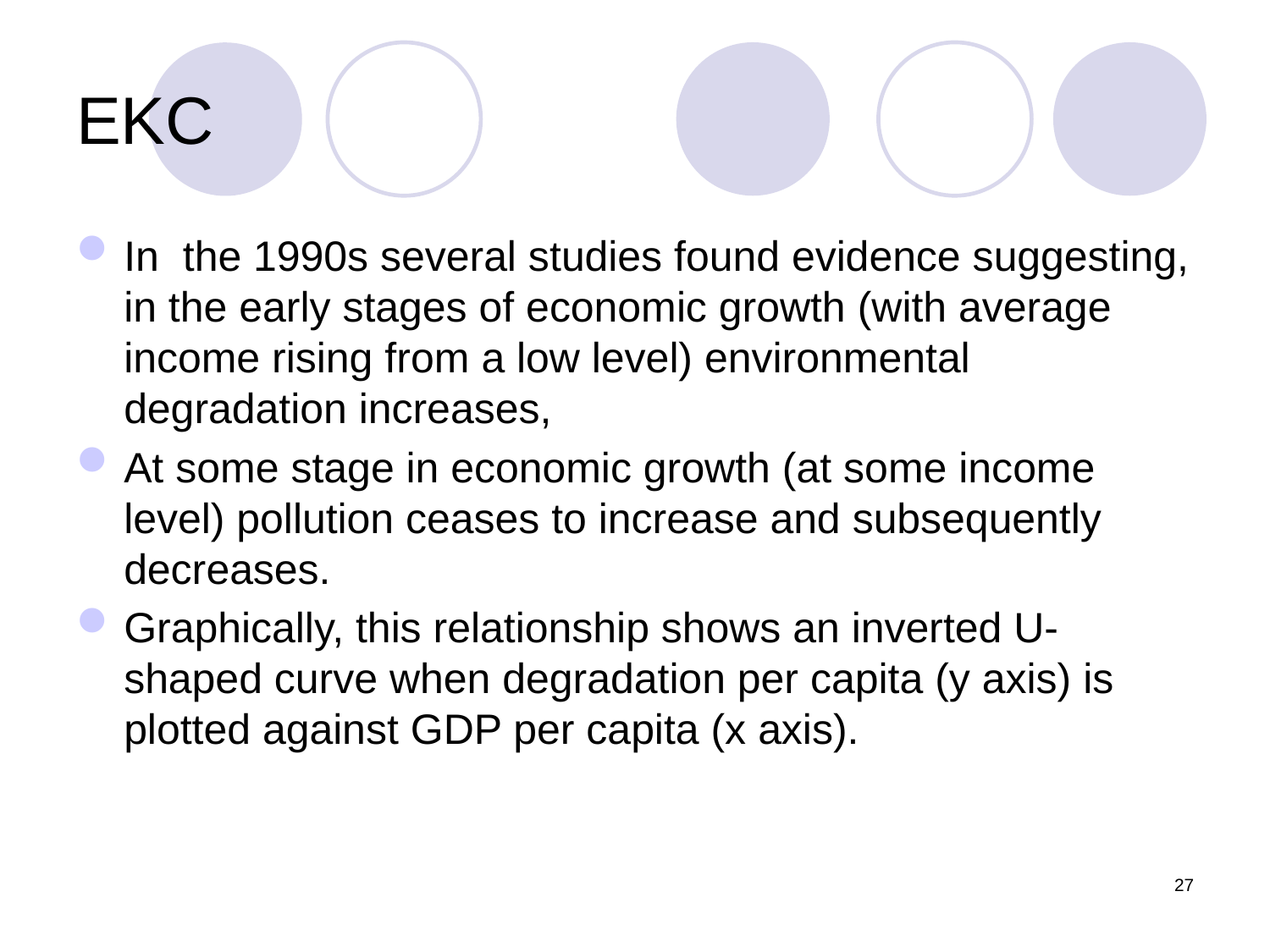

# EKC
In  the 1990s several studies found evidence suggesting, in the early stages of economic growth (with average income rising from a low level) environmental degradation increases,
At some stage in economic growth (at some income level) pollution ceases to increase and subsequently decreases.
Graphically, this relationship shows an inverted U-shaped curve when degradation per capita (y axis) is plotted against GDP per capita (x axis).

27